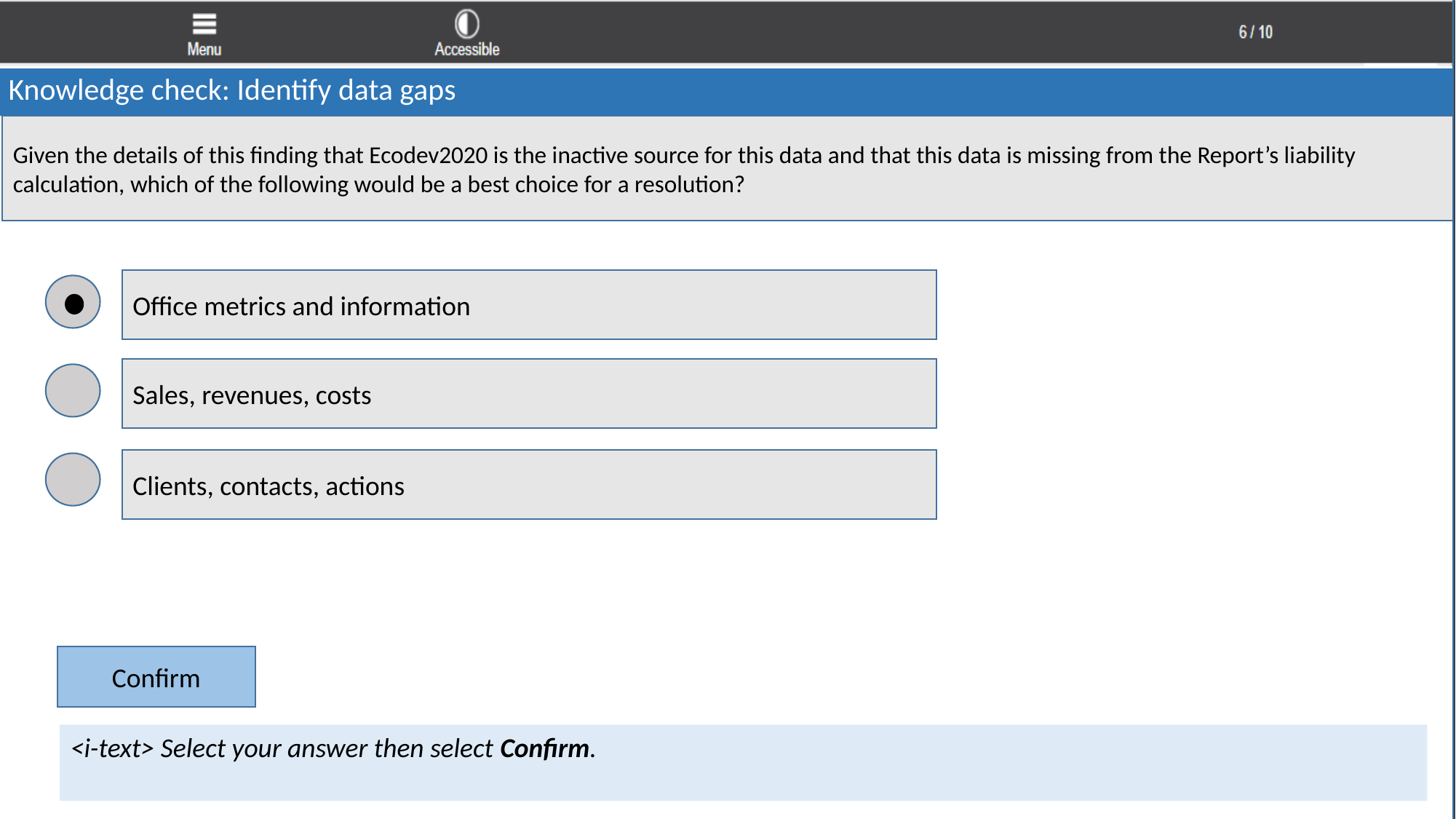

Notes to Developer:

As with all – scrambled

Correct/incorrect feedback: Building predictive models is largely about being able to fully describe the ‘features’ or variables that lead to an outcome. Sales data might be a good example of outcomes. Client data like address or state or phone number might not offer much predictive insight.  On the other hand square footage under management, square footage requested, contract terms/length, contract profitability are all good variables to feed into the model.  One other point about metric data…it’s often numeric data that can be easily linked to customer or grouped by region.  Models love numeric data (vs string data) so this is another reason why this type of data would be best.

Knowledge check: Identify data gaps

Given the details of this finding that Ecodev2020 is the inactive source for this data and that this data is missing from the Report’s liability calculation, which of the following would be a best choice for a resolution?
Office metrics and information

Sales, revenues, costs

Clients, contacts, actions

Confirm
<i-text> Select your answer then select Confirm.